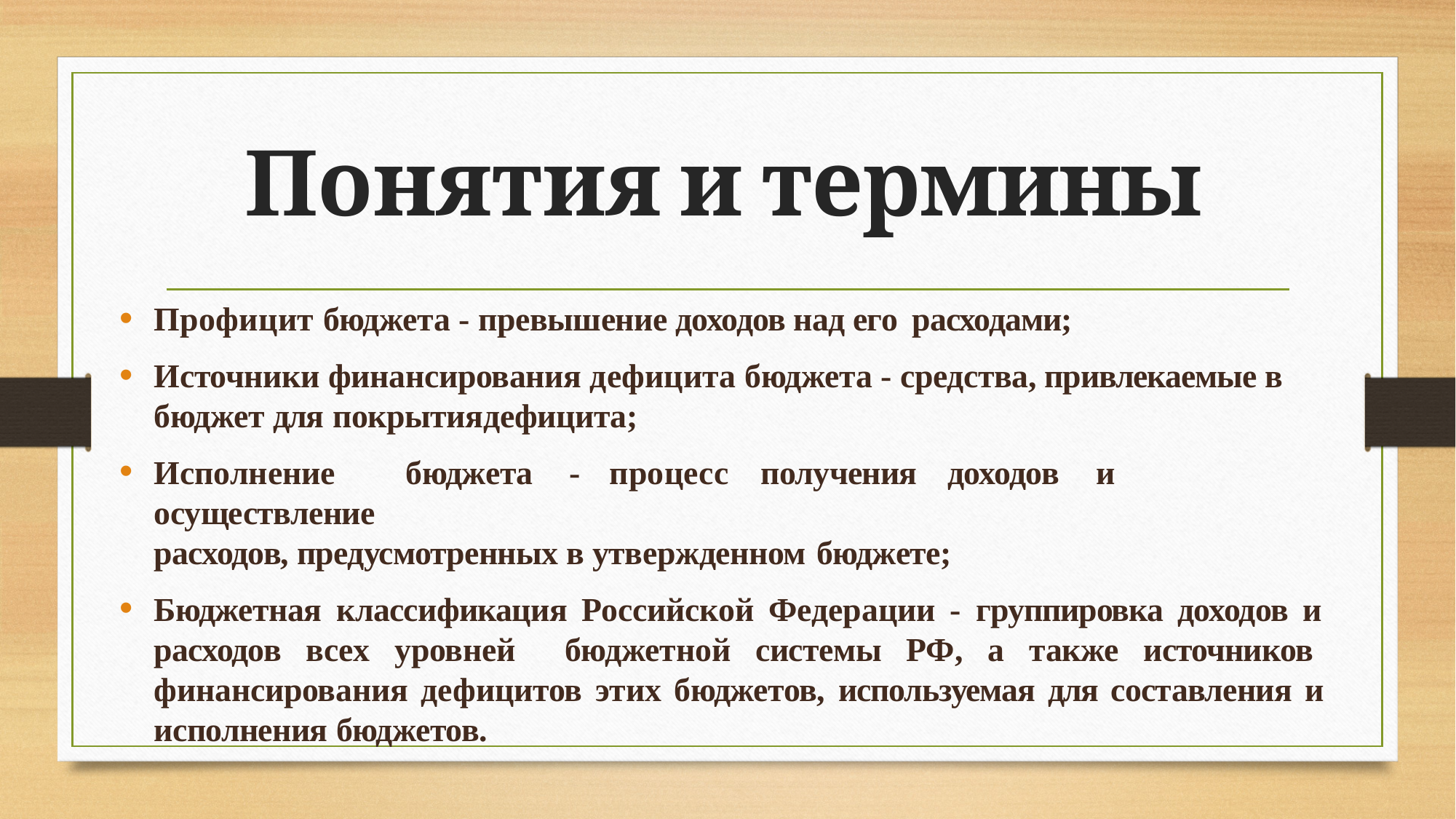

# Понятия и термины
Профицит бюджета - превышение доходов над его расходами;
Источники финансирования дефицита бюджета - средства, привлекаемые в  бюджет для покрытиядефицита;
Исполнение	бюджета	-	процесс	получения	доходов	и	осуществление
расходов, предусмотренных в утвержденном бюджете;
Бюджетная классификация Российской Федерации - группировка доходов и  расходов всех уровней  бюджетной системы РФ, а также источников  финансирования дефицитов этих бюджетов, используемая для составления и  исполнения бюджетов.